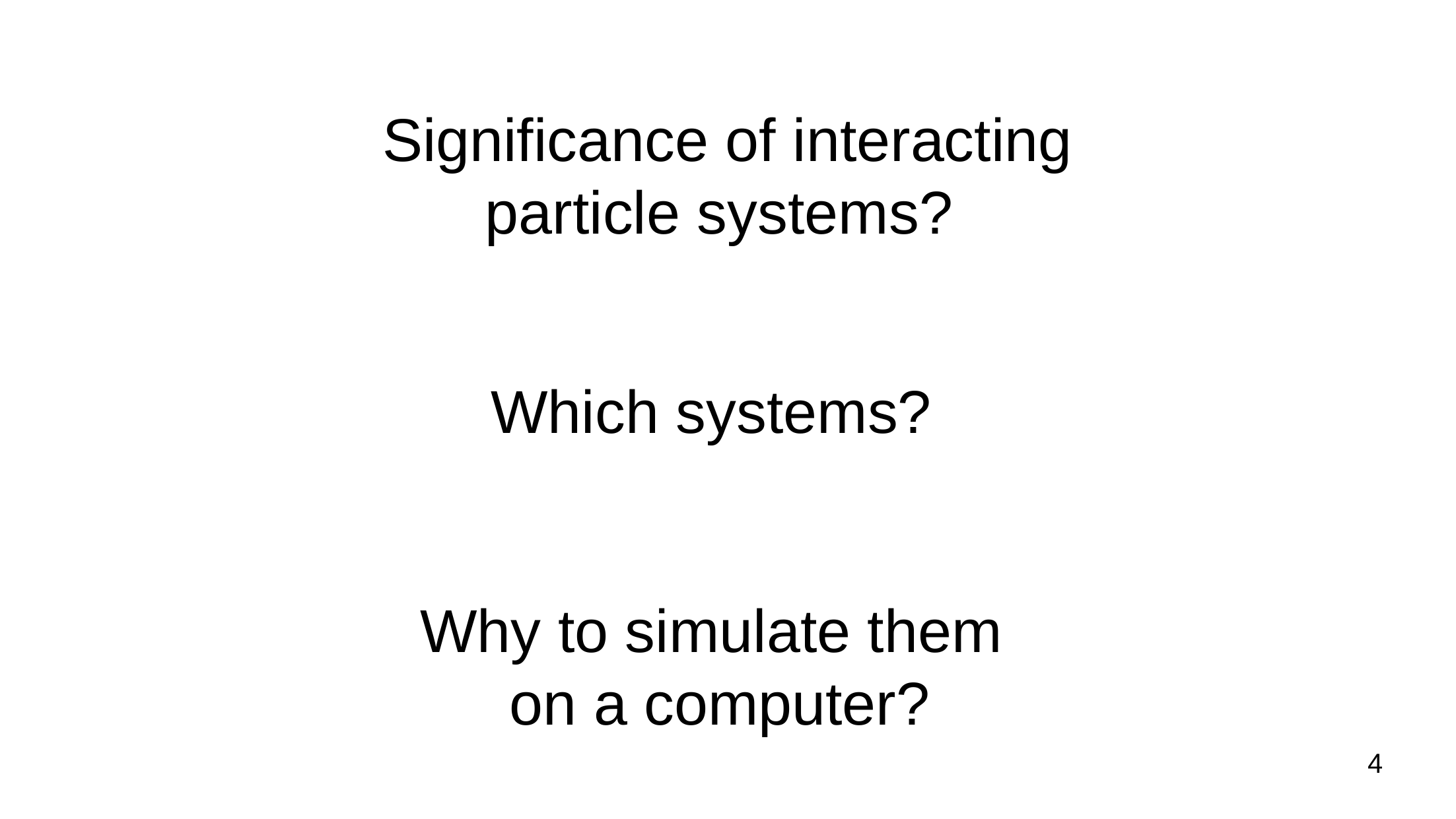

# Significance of interacting particle systems?
Which systems?
Why to simulate them
on a computer?
4